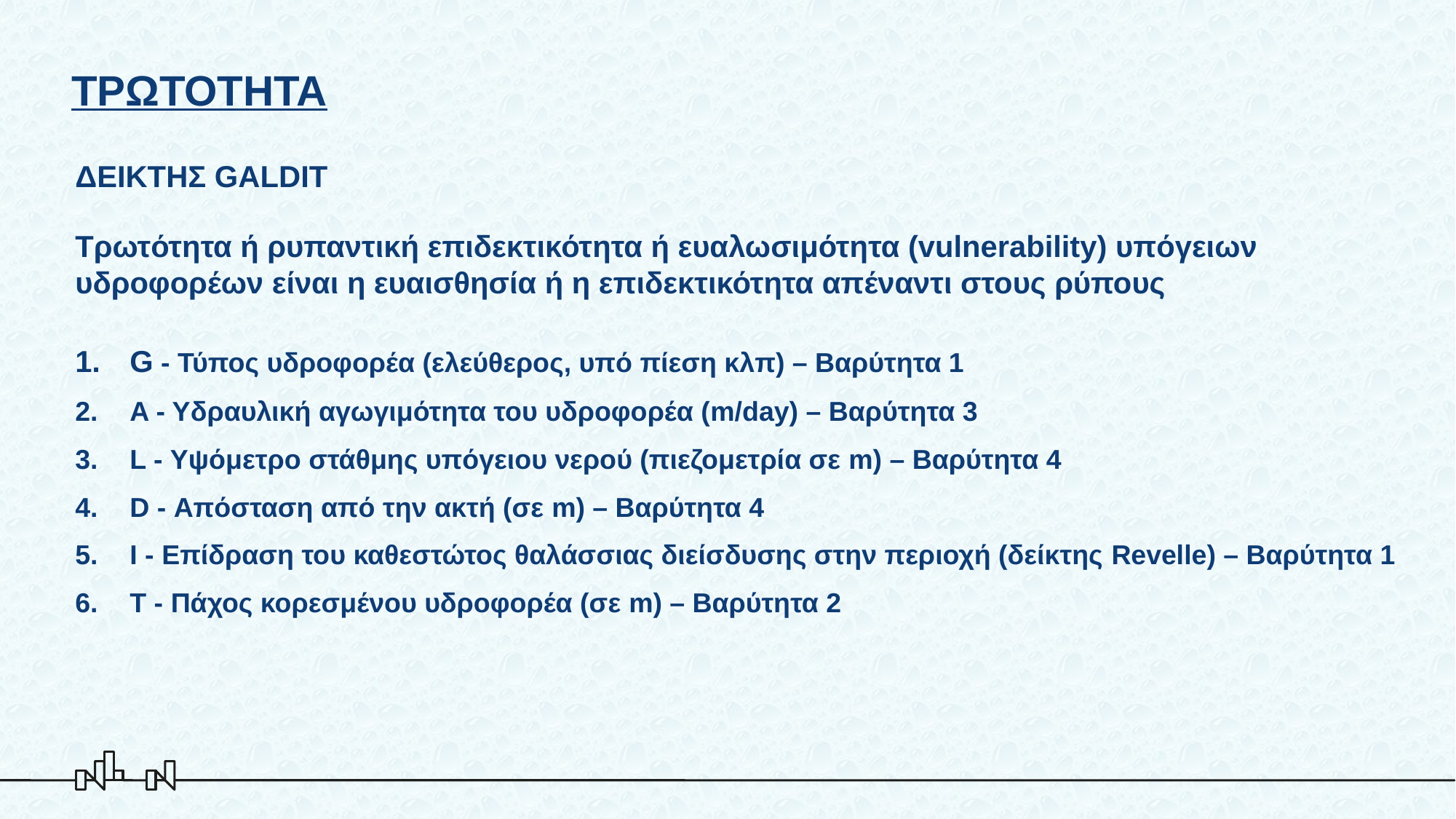

# ΤΡΩΤΟΤΗΤΑ
ΔΕΙΚΤΗΣ GALDIT
Τρωτότητα ή ρυπαντική επιδεκτικότητα ή ευαλωσιμότητα (vulnerability) υπόγειων υδροφορέων είναι η ευαισθησία ή η επιδεκτικότητα απέναντι στους ρύπους

G - Τύπος υδροφορέα (ελεύθερος, υπό πίεση κλπ) – Βαρύτητα 1
A - Yδραυλική αγωγιμότητα του υδροφορέα (m/day) – Βαρύτητα 3
L - Υψόμετρο στάθμης υπόγειου νερού (πιεζομετρία σε m) – Βαρύτητα 4
D - Απόσταση από την ακτή (σε m) – Βαρύτητα 4
I - Επίδραση του καθεστώτος θαλάσσιας διείσδυσης στην περιοχή (δείκτης Revelle) – Βαρύτητα 1
T - Πάχος κορεσμένου υδροφορέα (σε m) – Βαρύτητα 2